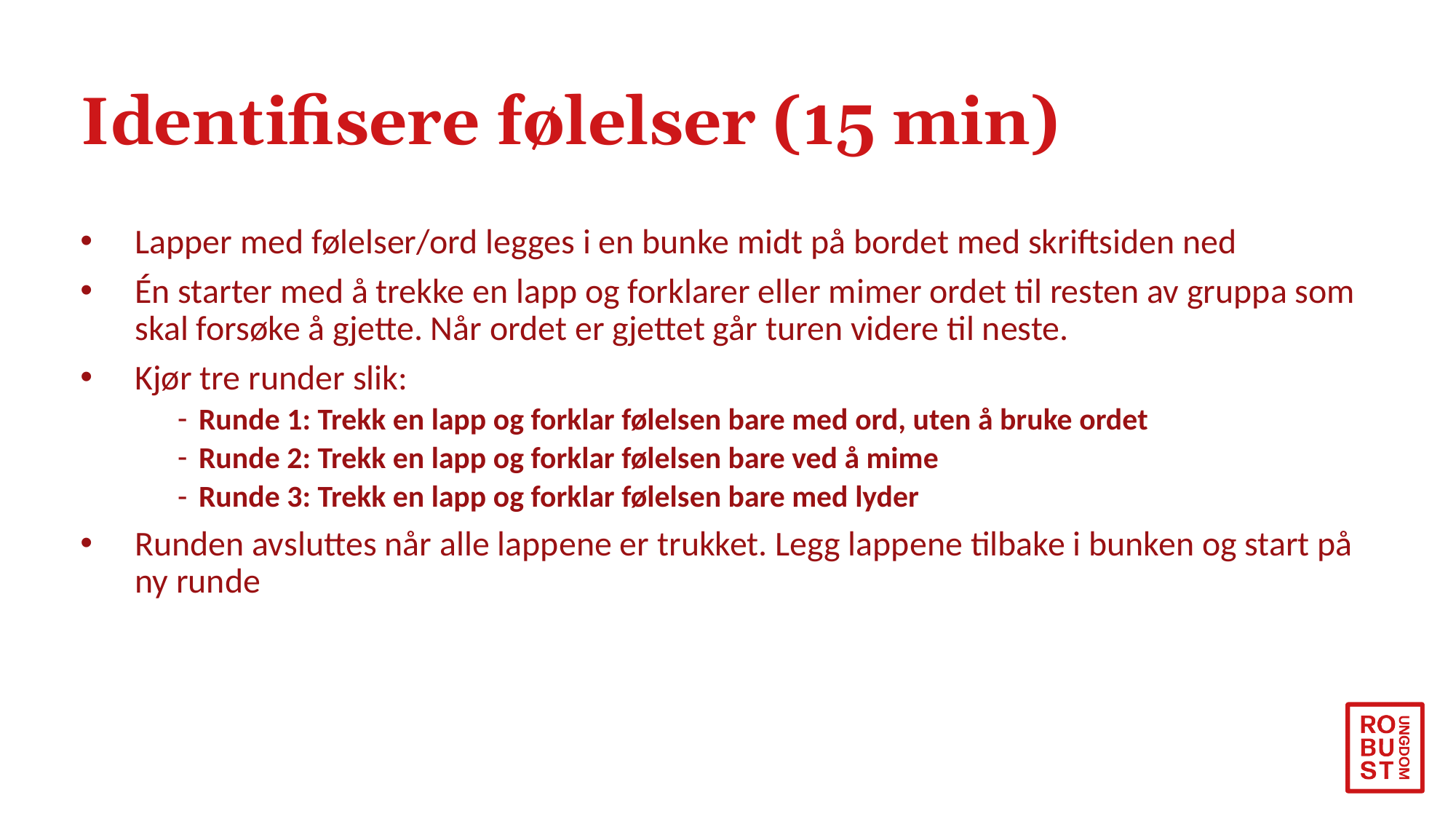

# Identifisere følelser (15 min)
Lapper med følelser/ord legges i en bunke midt på bordet med skriftsiden ned
Én starter med å trekke en lapp og forklarer eller mimer ordet til resten av gruppa som skal forsøke å gjette. Når ordet er gjettet går turen videre til neste.
Kjør tre runder slik:
Runde 1: Trekk en lapp og forklar følelsen bare med ord, uten å bruke ordet
Runde 2: Trekk en lapp og forklar følelsen bare ved å mime
Runde 3: Trekk en lapp og forklar følelsen bare med lyder
Runden avsluttes når alle lappene er trukket. Legg lappene tilbake i bunken og start på ny runde